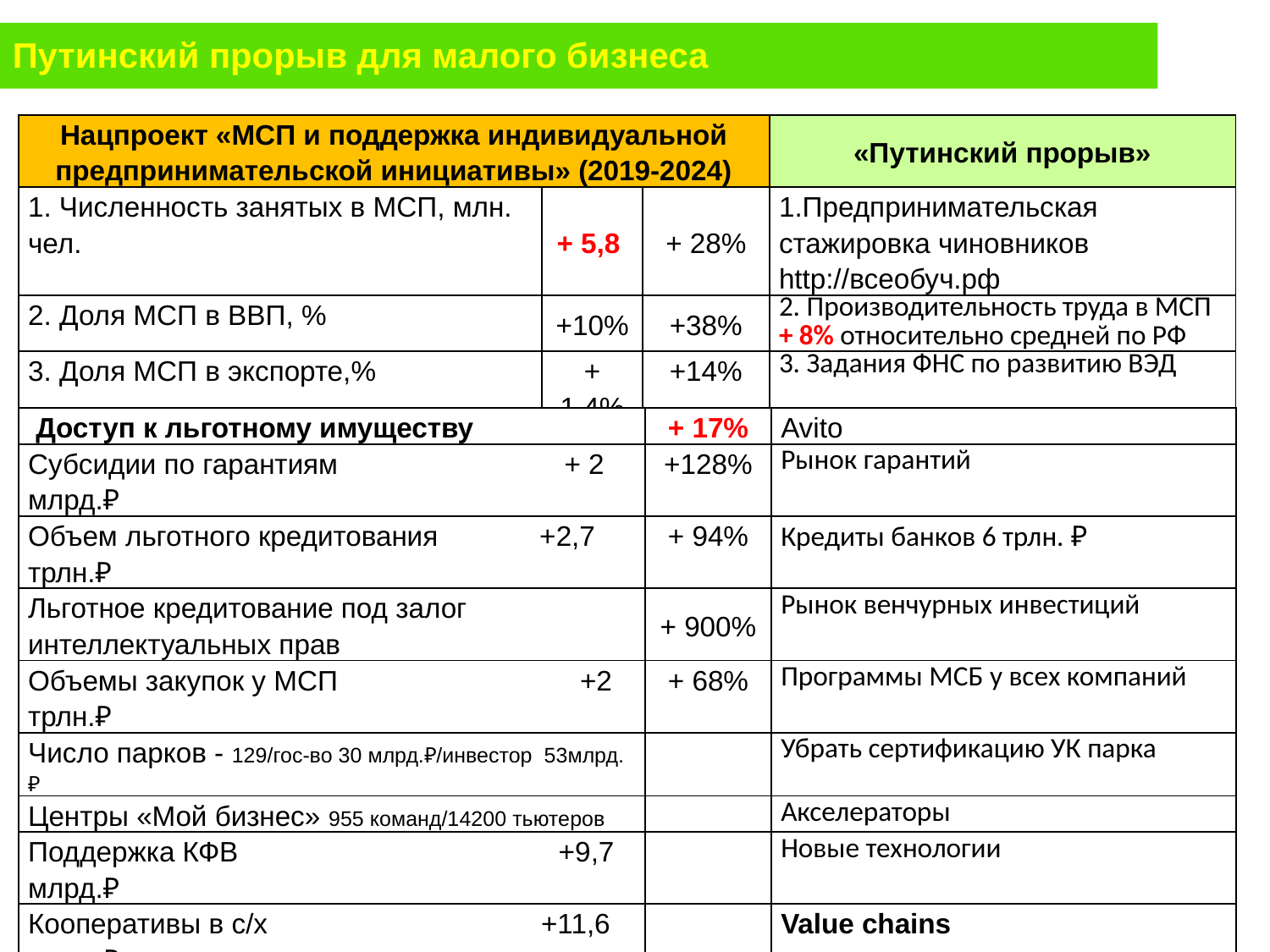

Путинский прорыв для малого бизнеса
| Нацпроект «МСП и поддержка индивидуальной предпринимательской инициативы» (2019-2024) |  |  | «Путинский прорыв» |
| --- | --- | --- | --- |
| Численность занятых в МСП, млн. чел. | + 5,8 | + 28% | Предпринимательская стажировка чиновников http://всеобуч.рф |
| 2. Доля МСП в ВВП, % | +10% | +38% | 2. Производительность труда в МСП + 8% относительно средней по РФ |
| 3. Доля МСП в экспорте,% | + 1,4% | +14% | 3. Задания ФНС по развитию ВЭД |

| Доступ к льготному имуществу | + 17% | Avito |
| --- | --- | --- |
| Субсидии по гарантиям + 2 млрд.₽ | +128% | Рынок гарантий |
| Объем льготного кредитования +2,7 трлн.₽ | + 94% | Кредиты банков 6 трлн. ₽ |
| Льготное кредитование под залог интеллектуальных прав | + 900% | Рынок венчурных инвестиций |
| Объемы закупок у МСП +2 трлн.₽ | + 68% | Программы МСБ у всех компаний |
| Число парков - 129/гос-во 30 млрд.₽/инвестор 53млрд.₽ |  | Убрать сертификацию УК парка |
| Центры «Мой бизнес» 955 команд/14200 тьютеров |  | Акселераторы |
| Поддержка КФВ +9,7 млрд.₽ |  | Новые технологии |
| Кооперативы в с/х +11,6 млрд.₽ |  | Value chains |
3